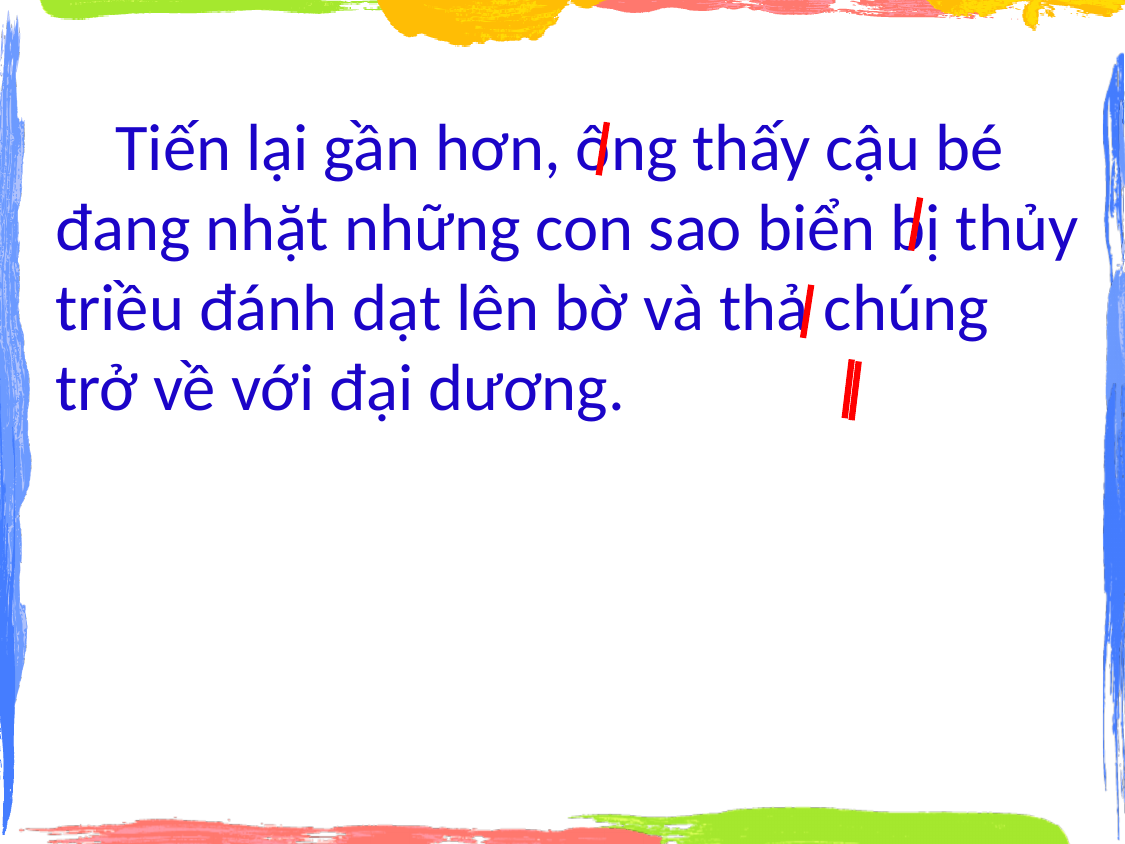

Tiến lại gần hơn, ông thấy cậu bé đang nhặt những con sao biển bị thủy triều đánh dạt lên bờ và thả chúng trở về với đại dương.